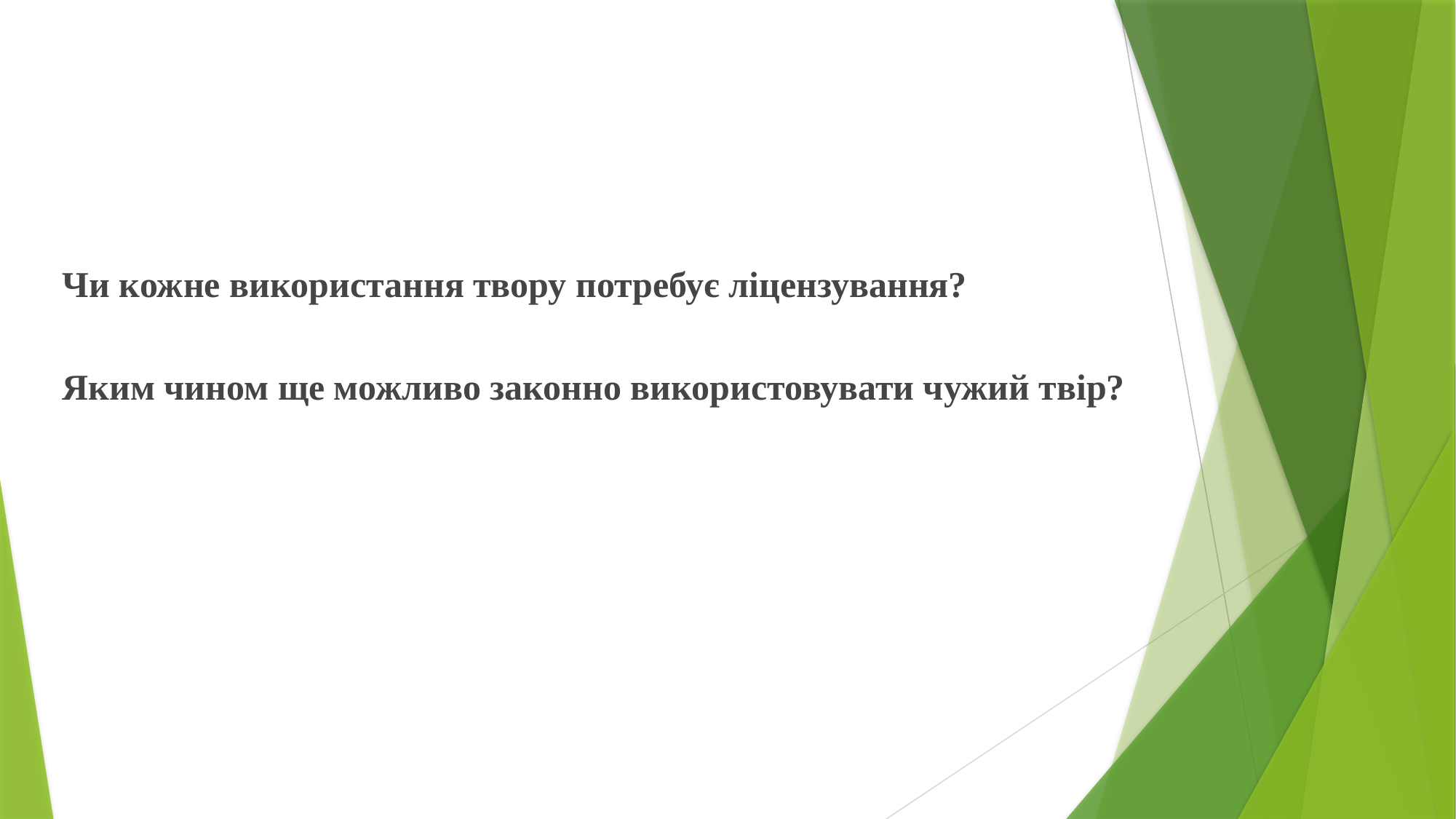

#

Чи кожне використання твору потребує ліцензування?
Яким чином ще можливо законно використовувати чужий твір?